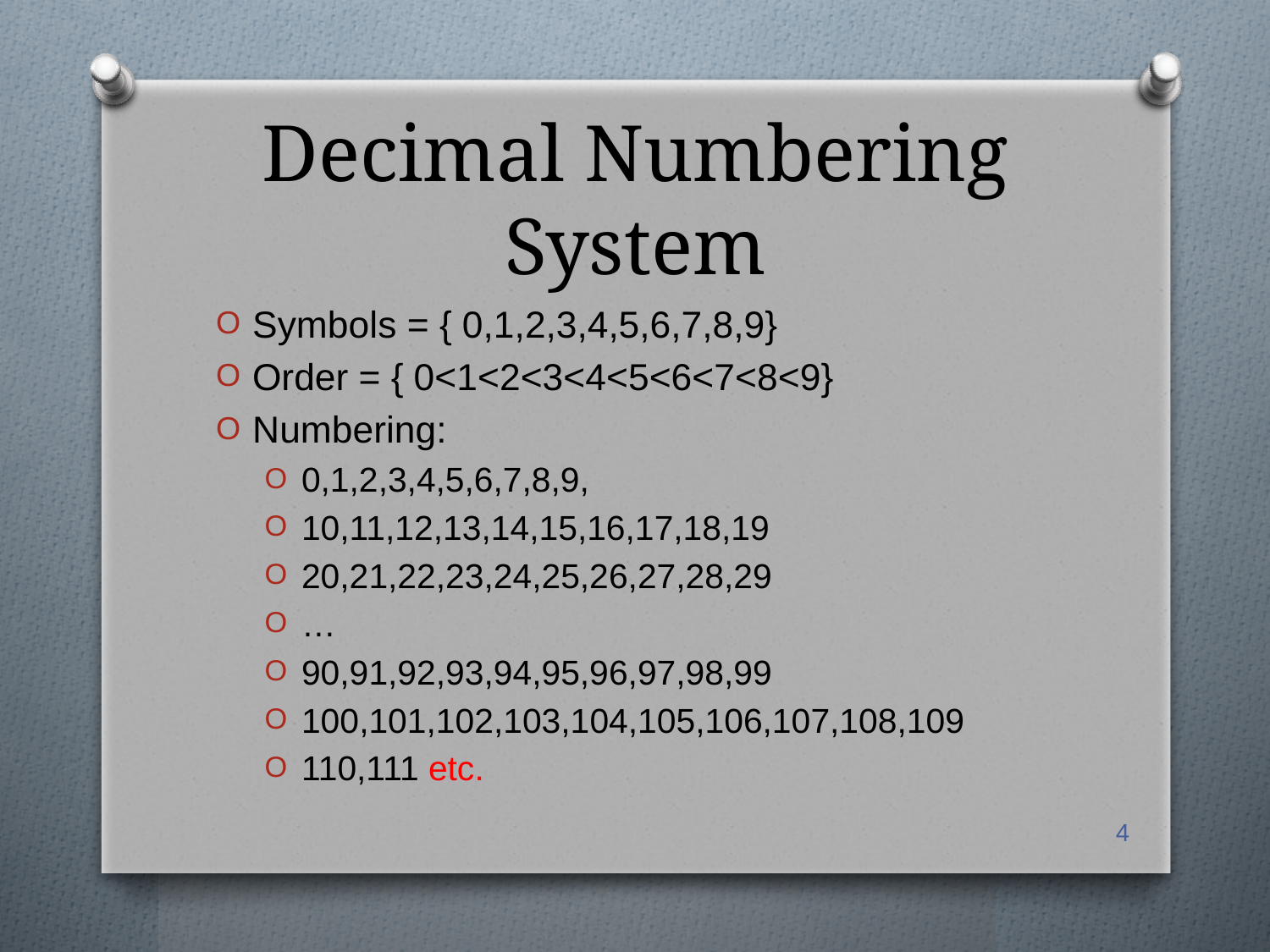

# Decimal Numbering System
Symbols = { 0,1,2,3,4,5,6,7,8,9}
Order = { 0<1<2<3<4<5<6<7<8<9}
Numbering:
0,1,2,3,4,5,6,7,8,9,
10,11,12,13,14,15,16,17,18,19
20,21,22,23,24,25,26,27,28,29
…
90,91,92,93,94,95,96,97,98,99
100,101,102,103,104,105,106,107,108,109
110,111 etc.
4